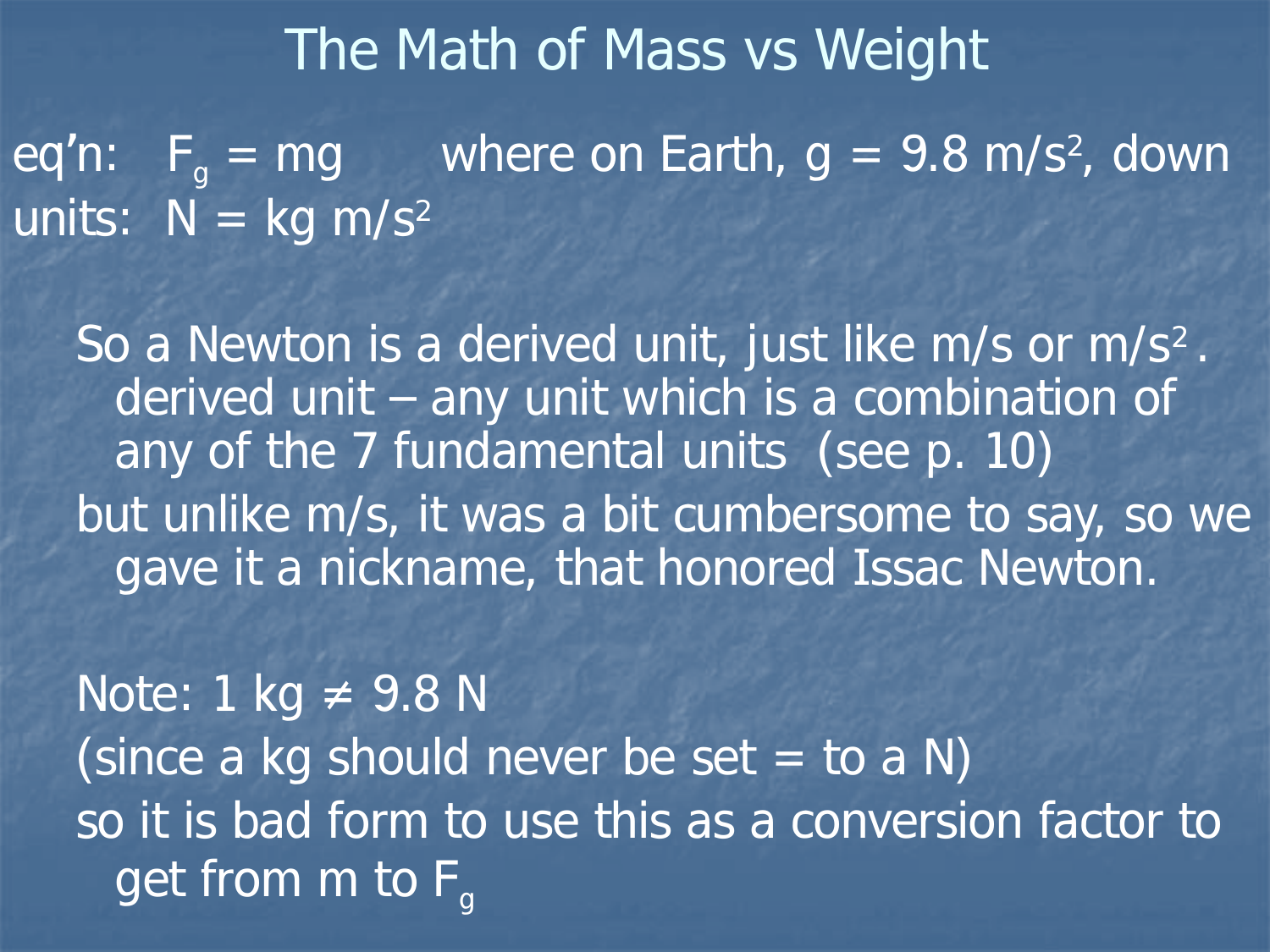

# The Math of Mass vs Weight
eq’n:   Fg = mg  	where on Earth, g = 9.8 m/s2, down
units:  N = kg m/s2

So a Newton is a derived unit, just like m/s or m/s2 .  derived unit – any unit which is a combination of any of the 7 fundamental units  (see p. 10)
but unlike m/s, it was a bit cumbersome to say, so we gave it a nickname, that honored Issac Newton.

Note: 1 kg ≠ 9.8 N
(since a kg should never be set = to a N)
so it is bad form to use this as a conversion factor to get from m to Fg